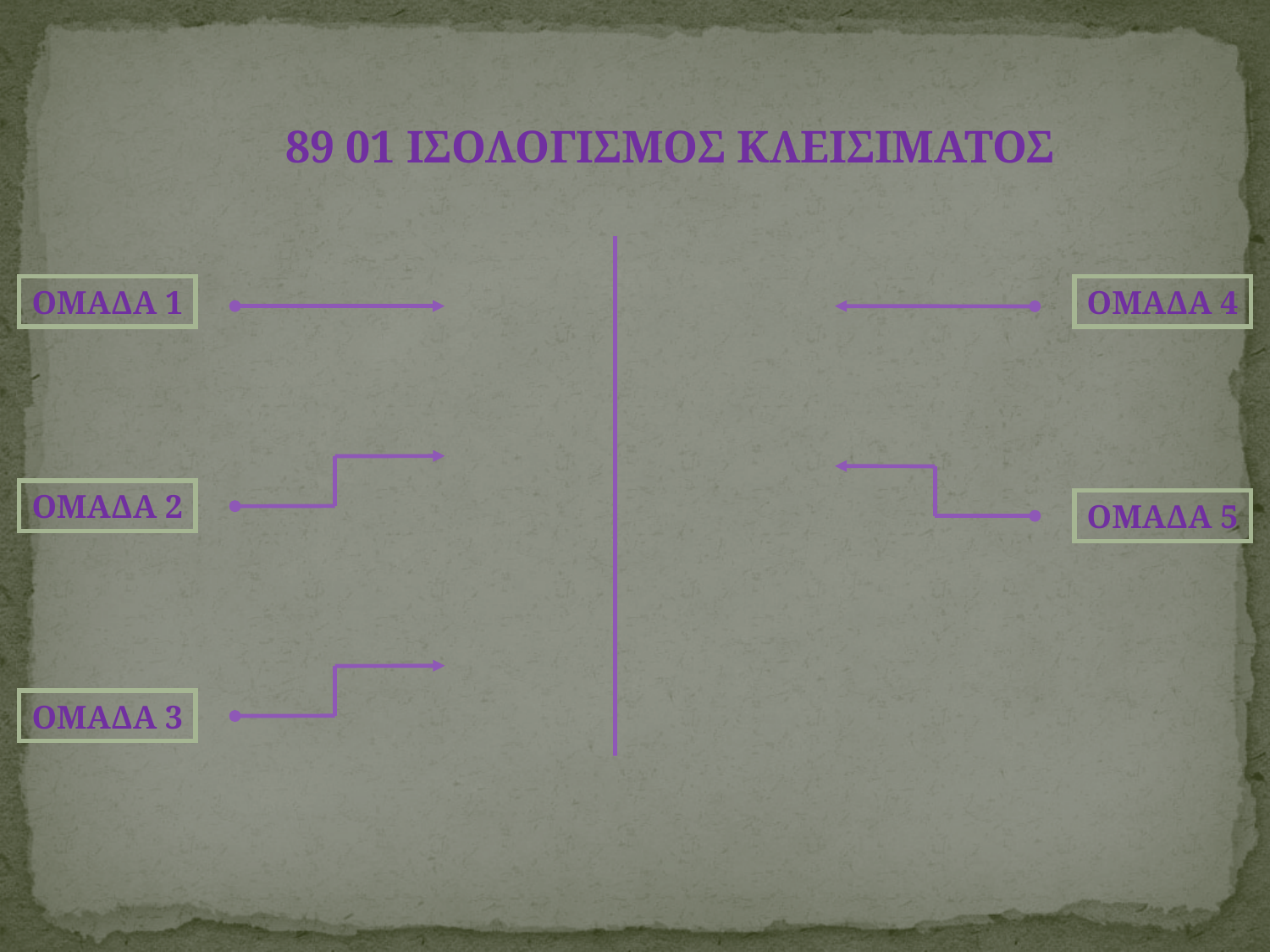

89 01 ΙΣΟΛΟΓΙΣΜΟΣ ΚΛΕΙΣΙΜΑΤΟΣ
ΟΜΑΔΑ 1
ΟΜΑΔΑ 4

ΟΜΑΔΑ 2
ΟΜΑΔΑ 5
ΟΜΑΔΑ 3